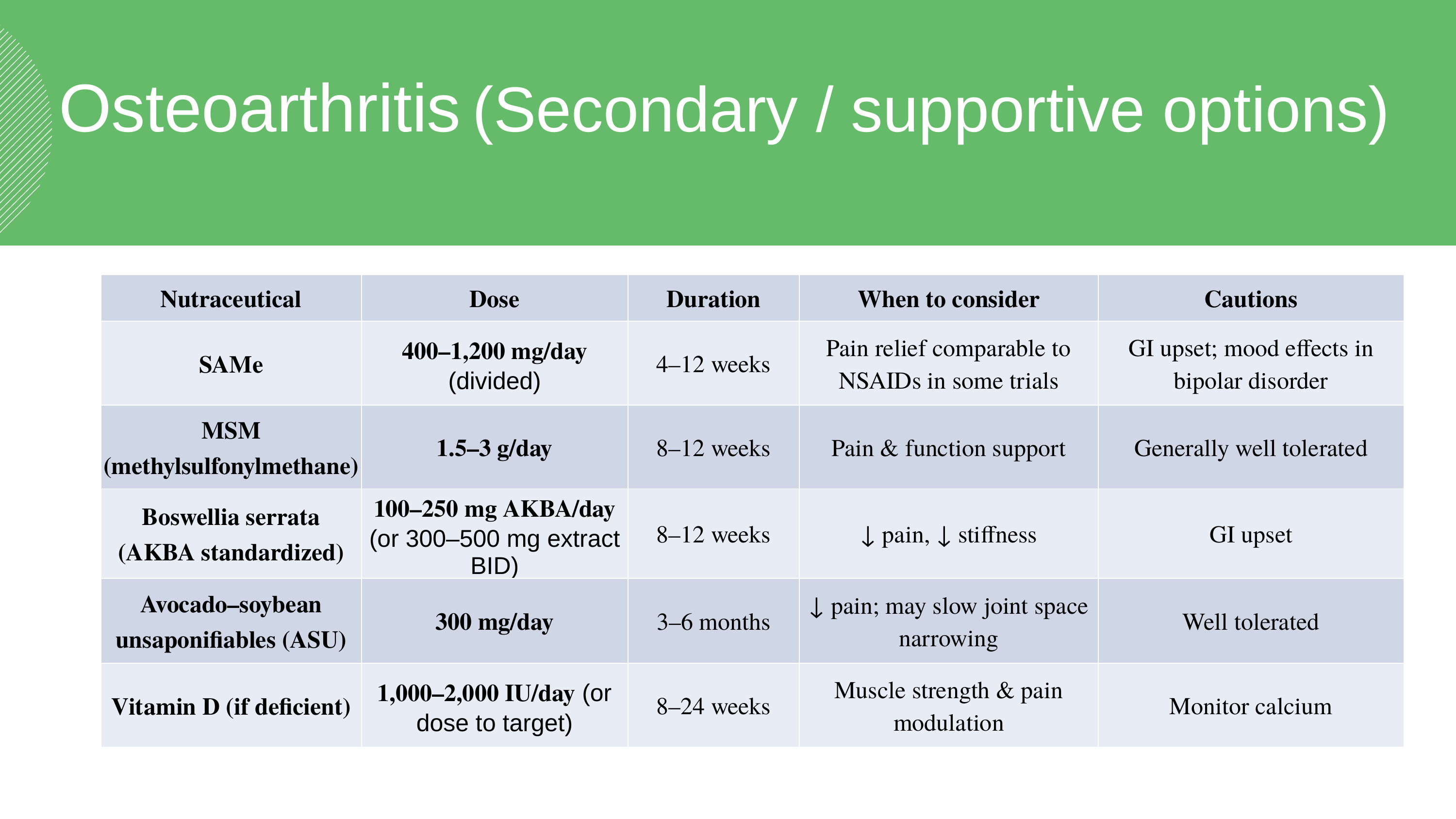

Osteoarthritis (Secondary / supportive options)
| Nutraceutical | Dose | Duration | When to consider | Cautions |
| --- | --- | --- | --- | --- |
| SAMe | 400–1,200 mg/day (divided) | 4–12 weeks | Pain relief comparable to NSAIDs in some trials | GI upset; mood effects in bipolar disorder |
| MSM (methylsulfonylmethane) | 1.5–3 g/day | 8–12 weeks | Pain & function support | Generally well tolerated |
| Boswellia serrata (AKBA standardized) | 100–250 mg AKBA/day (or 300–500 mg extract BID) | 8–12 weeks | ↓ pain, ↓ stiffness | GI upset |
| Avocado–soybean unsaponifiables (ASU) | 300 mg/day | 3–6 months | ↓ pain; may slow joint space narrowing | Well tolerated |
| Vitamin D (if deficient) | 1,000–2,000 IU/day (or dose to target) | 8–24 weeks | Muscle strength & pain modulation | Monitor calcium |